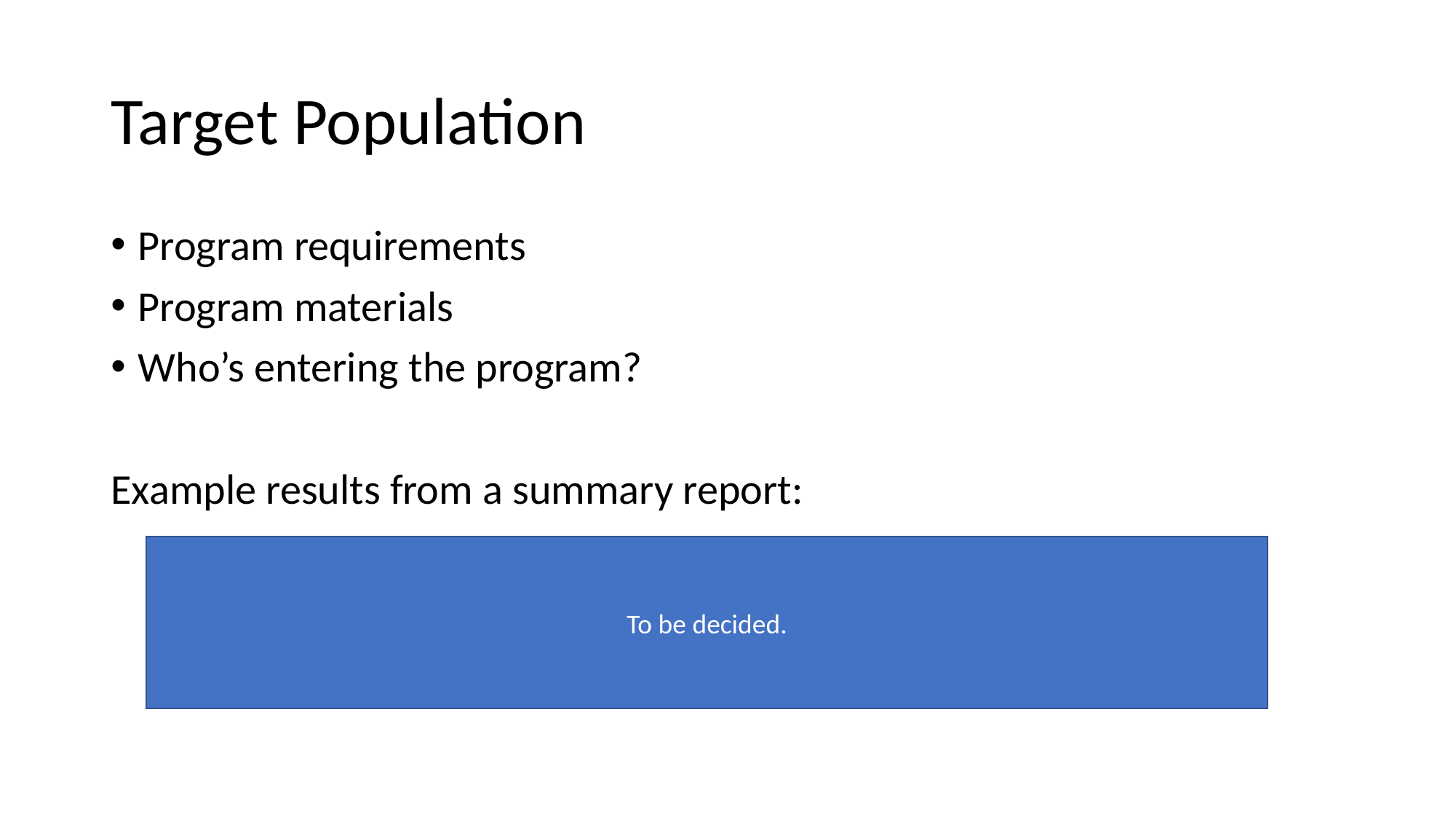

# Target Population
Program requirements
Program materials
Who’s entering the program?

Example results from a summary report:
To be decided.